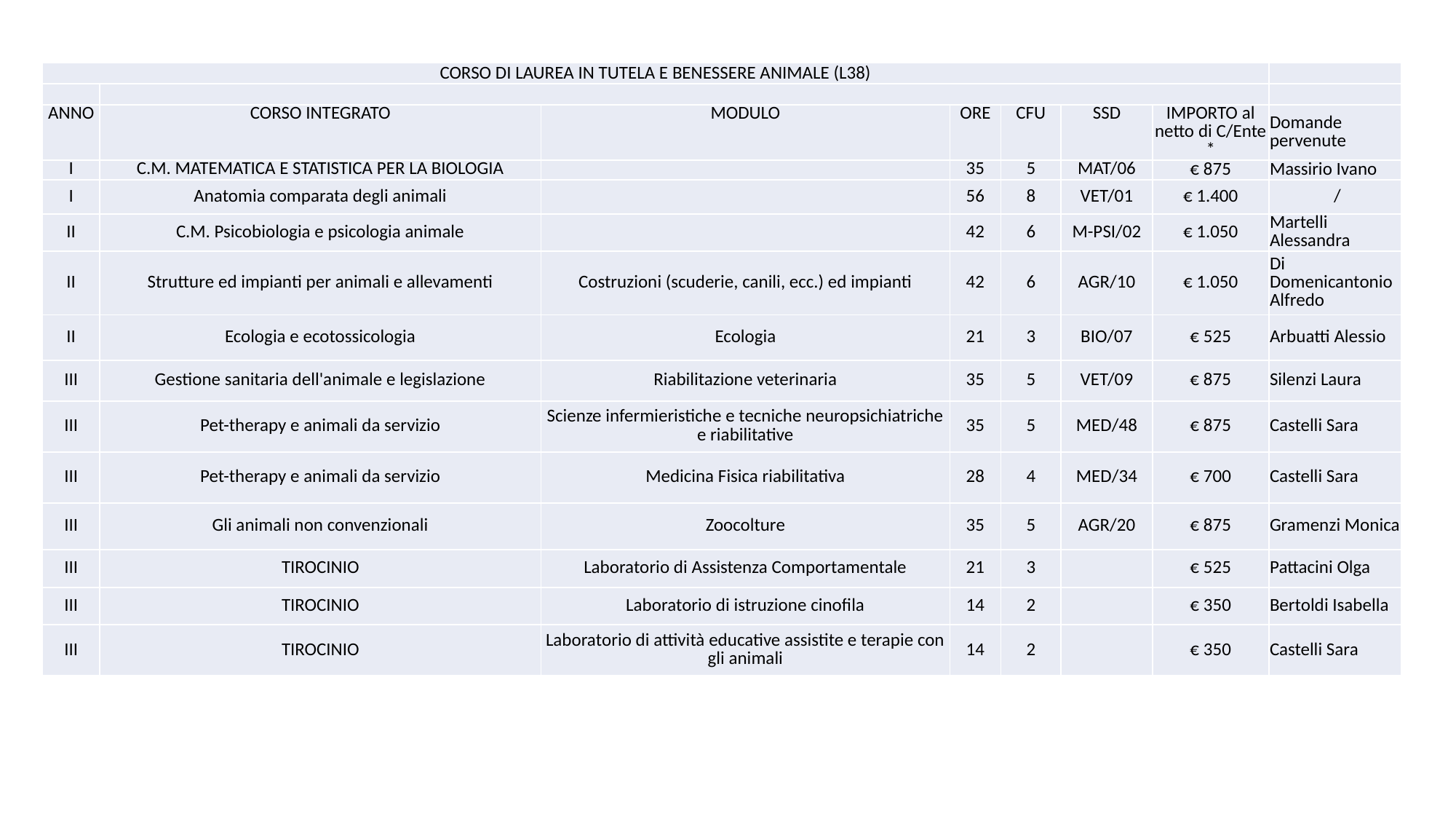

| CORSO DI LAUREA IN TUTELA E BENESSERE ANIMALE (L38) |  |  |  |  |  |  |  |
| --- | --- | --- | --- | --- | --- | --- | --- |
|  |  |  |  |  |  |  |  |
| ANNO | CORSO INTEGRATO | MODULO | ORE | CFU | SSD | IMPORTO al netto di C/Ente \* | Domande pervenute |
| I | C.M. MATEMATICA E STATISTICA PER LA BIOLOGIA |  | 35 | 5 | MAT/06 | € 875 | Massirio Ivano |
| I | Anatomia comparata degli animali |  | 56 | 8 | VET/01 | € 1.400 | / |
| II | C.M. Psicobiologia e psicologia animale |  | 42 | 6 | M-PSI/02 | € 1.050 | Martelli Alessandra |
| II | Strutture ed impianti per animali e allevamenti | Costruzioni (scuderie, canili, ecc.) ed impianti | 42 | 6 | AGR/10 | € 1.050 | Di Domenicantonio Alfredo |
| II | Ecologia e ecotossicologia | Ecologia | 21 | 3 | BIO/07 | € 525 | Arbuatti Alessio |
| III | Gestione sanitaria dell'animale e legislazione | Riabilitazione veterinaria | 35 | 5 | VET/09 | € 875 | Silenzi Laura |
| III | Pet-therapy e animali da servizio | Scienze infermieristiche e tecniche neuropsichiatriche e riabilitative | 35 | 5 | MED/48 | € 875 | Castelli Sara |
| III | Pet-therapy e animali da servizio | Medicina Fisica riabilitativa | 28 | 4 | MED/34 | € 700 | Castelli Sara |
| III | Gli animali non convenzionali | Zoocolture | 35 | 5 | AGR/20 | € 875 | Gramenzi Monica |
| III | TIROCINIO | Laboratorio di Assistenza Comportamentale | 21 | 3 |  | € 525 | Pattacini Olga |
| III | TIROCINIO | Laboratorio di istruzione cinofila | 14 | 2 |  | € 350 | Bertoldi Isabella |
| III | TIROCINIO | Laboratorio di attività educative assistite e terapie con gli animali | 14 | 2 |  | € 350 | Castelli Sara |